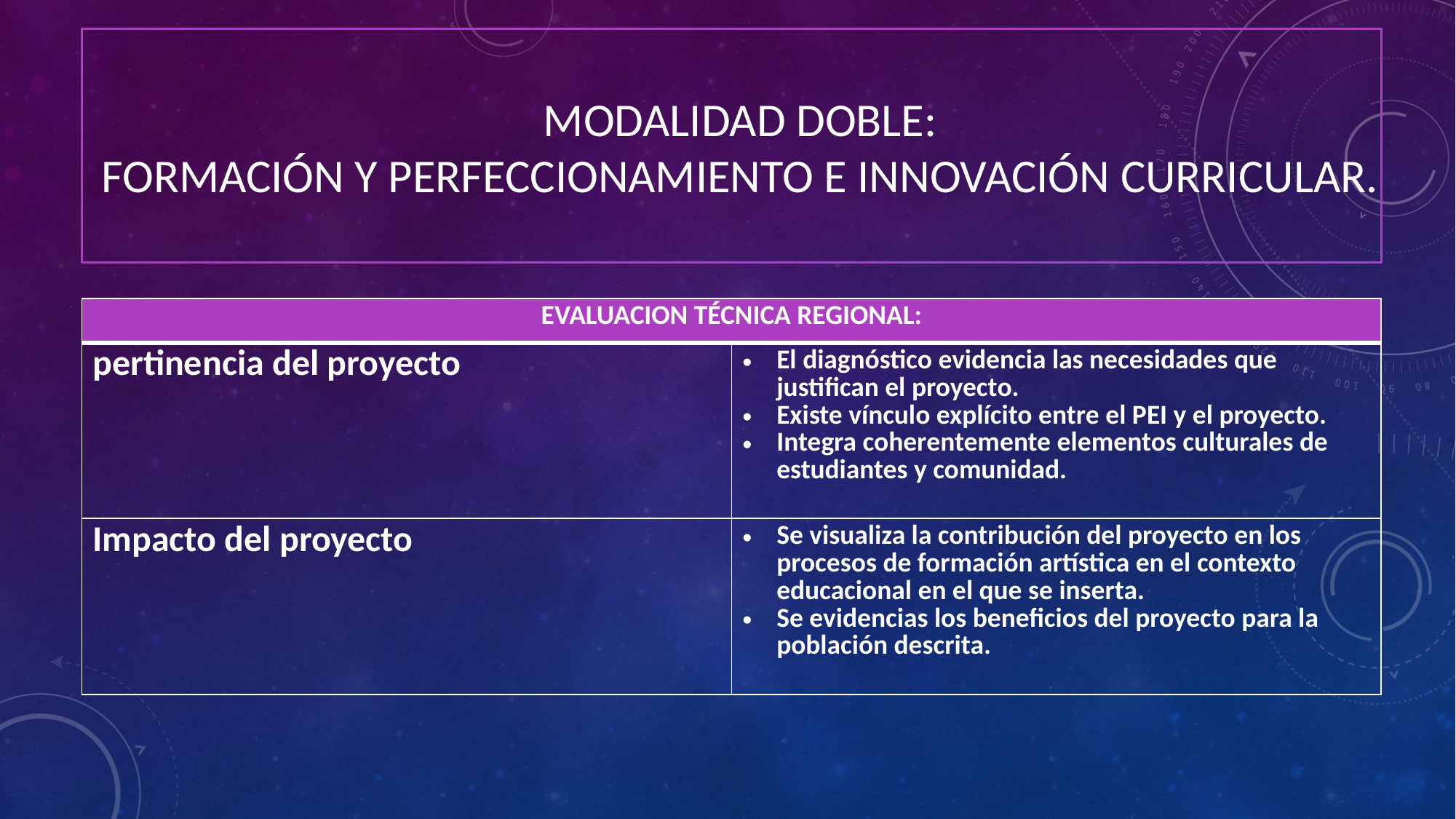

# Modalidad doble: Formación y perfeccionamiento e Innovación curricular.
| EVALUACION TÉCNICA REGIONAL: |  |
| --- | --- |
| pertinencia del proyecto | El diagnóstico evidencia las necesidades que justifican el proyecto. Existe vínculo explícito entre el PEI y el proyecto. Integra coherentemente elementos culturales de estudiantes y comunidad. |
| Impacto del proyecto | Se visualiza la contribución del proyecto en los procesos de formación artística en el contexto educacional en el que se inserta. Se evidencias los beneficios del proyecto para la población descrita. |